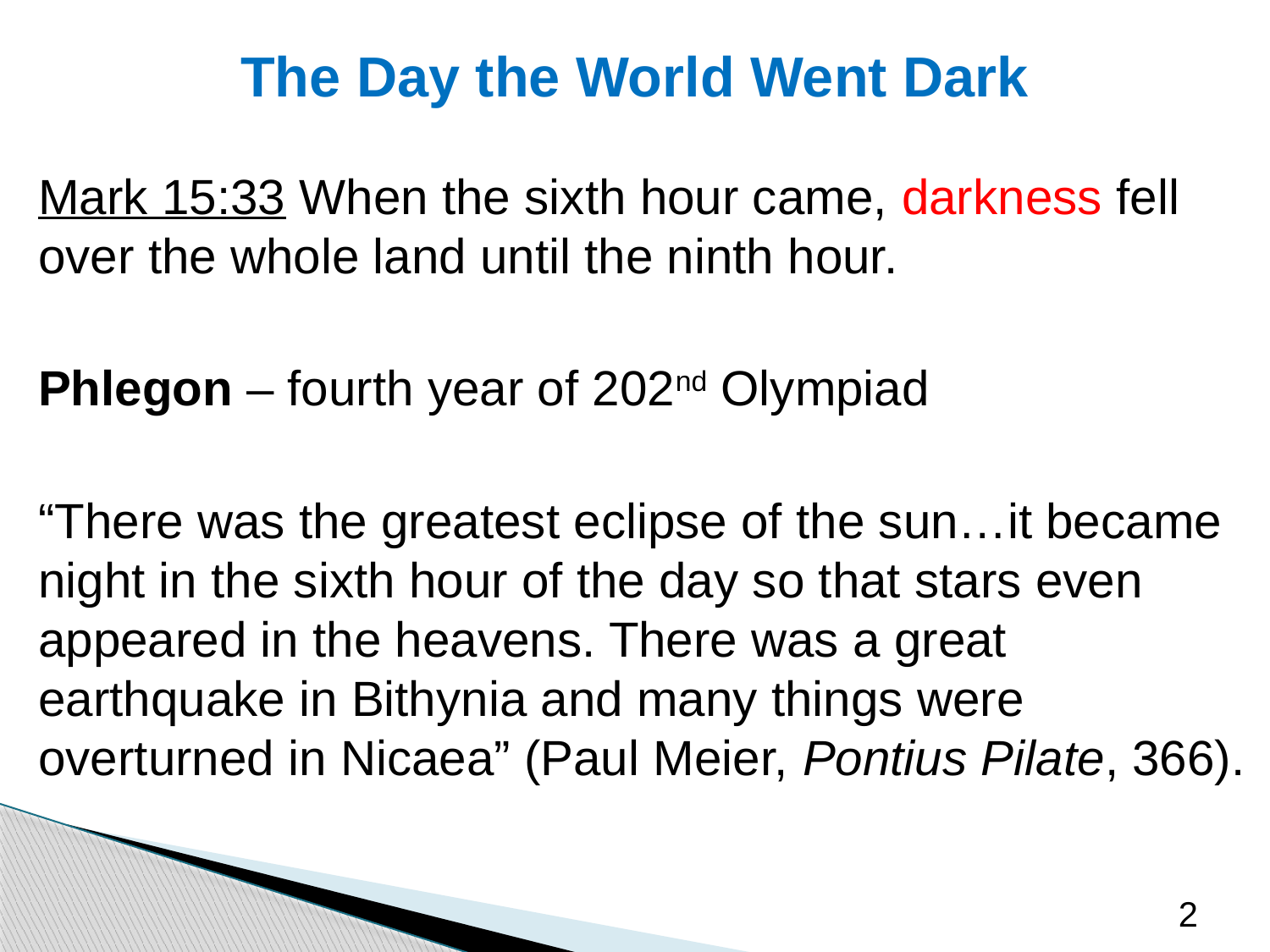

# The Day the World Went Dark
Mark 15:33 When the sixth hour came, darkness fell over the whole land until the ninth hour.

Phlegon – fourth year of 202nd Olympiad

“There was the greatest eclipse of the sun…it became night in the sixth hour of the day so that stars even appeared in the heavens. There was a great earthquake in Bithynia and many things were overturned in Nicaea” (Paul Meier, Pontius Pilate, 366).
2